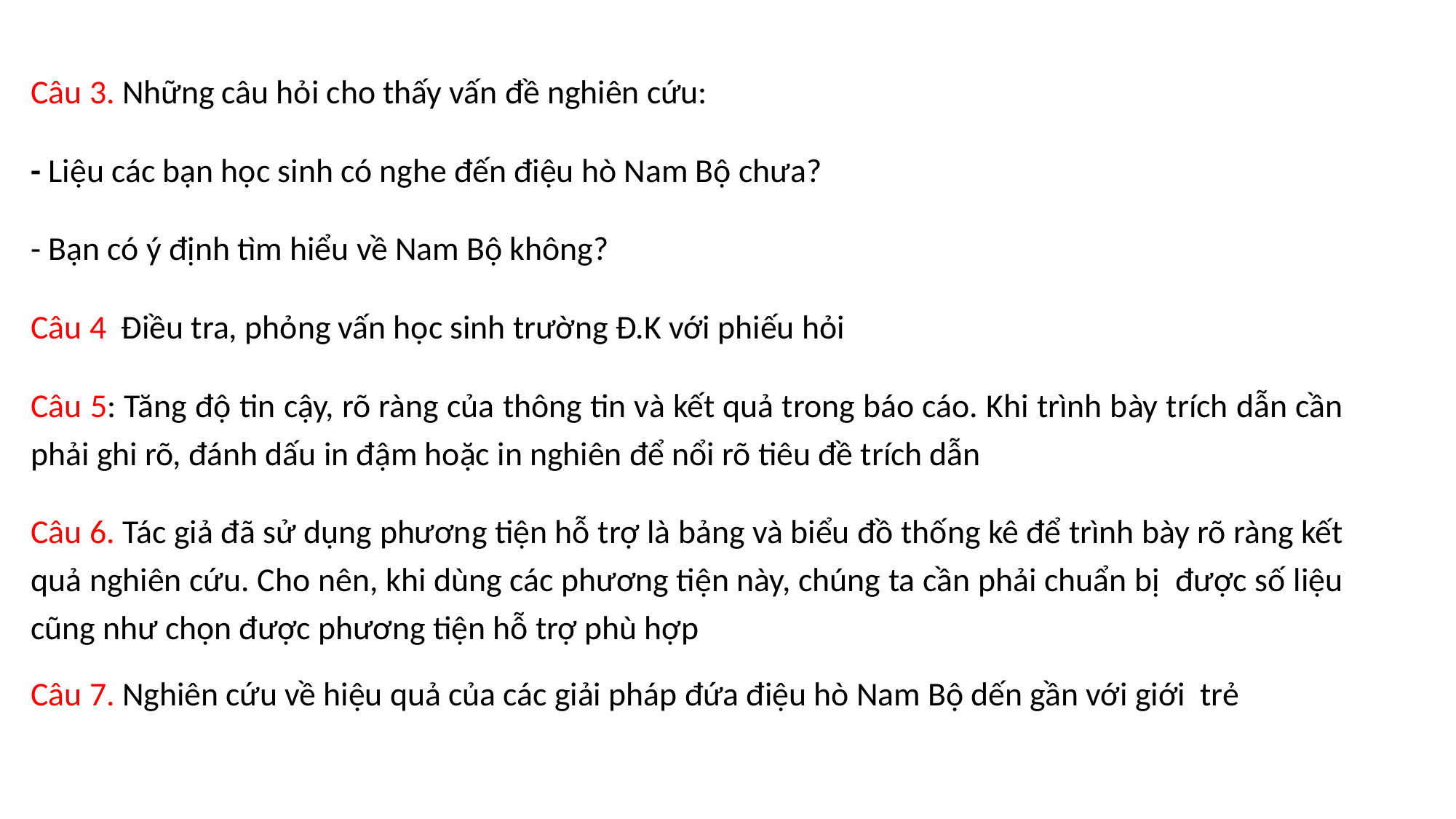

#
Câu 3. Những câu hỏi cho thấy vấn đề nghiên cứu:
- Liệu các bạn học sinh có nghe đến điệu hò Nam Bộ chưa?
- Bạn có ý định tìm hiểu về Nam Bộ không?
Câu 4  Điều tra, phỏng vấn học sinh trường Đ.K với phiếu hỏi
Câu 5: Tăng độ tin cậy, rõ ràng của thông tin và kết quả trong báo cáo. Khi trình bày trích dẫn cần phải ghi rõ, đánh dấu in đậm hoặc in nghiên để nổi rõ tiêu đề trích dẫn
Câu 6. Tác giả đã sử dụng phương tiện hỗ trợ là bảng và biểu đồ thống kê để trình bày rõ ràng kết quả nghiên cứu. Cho nên, khi dùng các phương tiện này, chúng ta cần phải chuẩn bị  được số liệu cũng như chọn được phương tiện hỗ trợ phù hợp
Câu 7. Nghiên cứu về hiệu quả của các giải pháp đứa điệu hò Nam Bộ dến gần với giới  trẻ